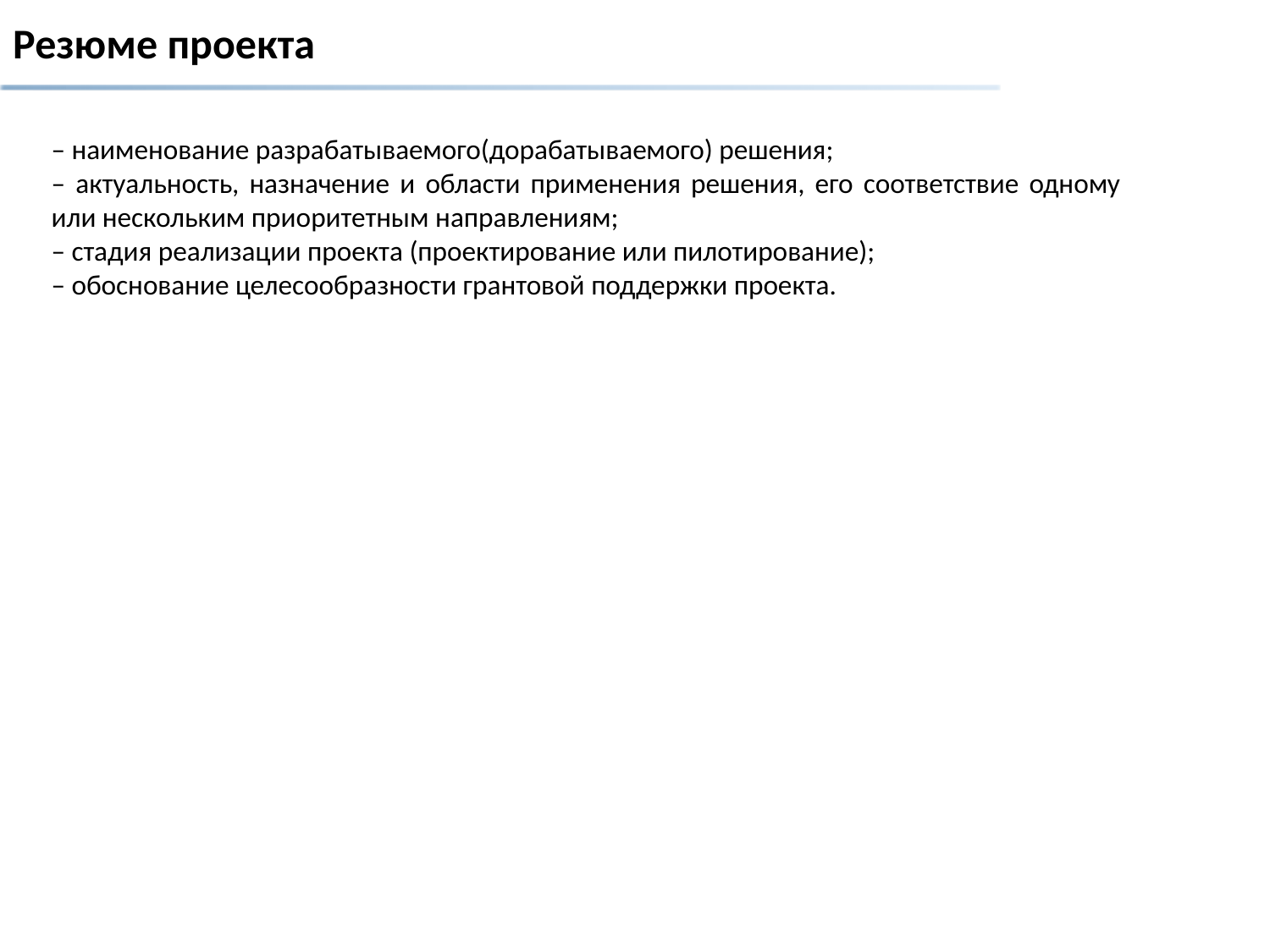

# Резюме проекта

– наименование разрабатываемого(дорабатываемого) решения;
– актуальность, назначение и области применения решения, его соответствие одному или нескольким приоритетным направлениям;
– стадия реализации проекта (проектирование или пилотирование);
– обоснование целесообразности грантовой поддержки проекта.